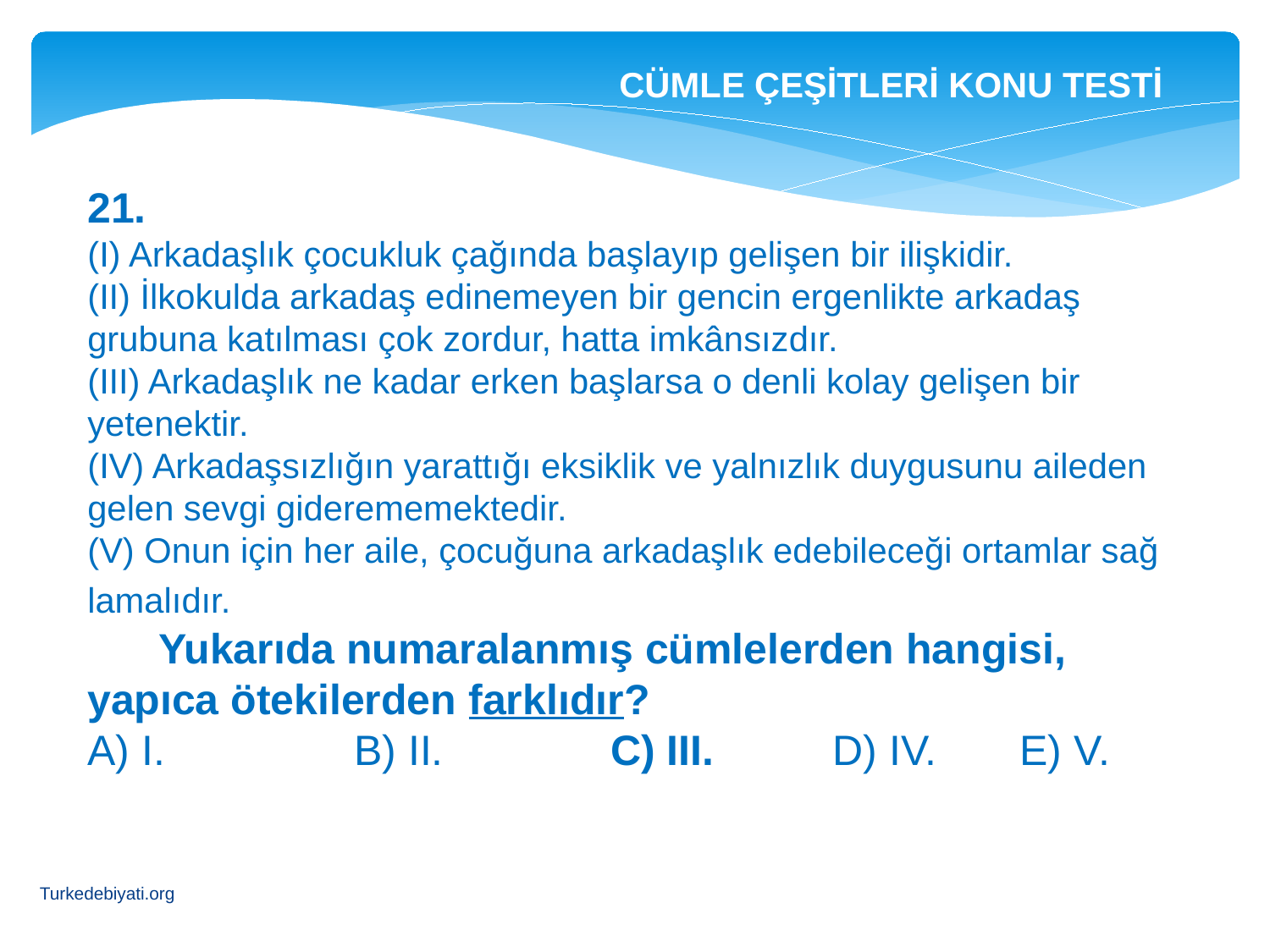

CÜMLE ÇEŞİTLERİ KONU TESTİ
21.
(I) Arkadaşlık çocukluk çağında başlayıp gelişen bir ilişkidir.
(II) İlkokulda arkadaş edineme­yen bir gencin ergenlikte arkadaş grubuna ka­tılması çok zordur, hatta imkânsızdır.
(III) Arka­daşlık ne kadar erken başlarsa o denli kolay gelişen bir yetenektir.
(IV) Arkadaşsızlığın yarattı­ğı eksiklik ve yalnızlık duygusunu aileden gelen sevgi giderememektedir.
(V) Onun için her aile, çocuğuna arkadaşlık edebileceği ortamlar sağ­lamalıdır.
      Yukarıda numaralanmış cümlelerden hangisi, yapıca ötekilerden farklıdır?
A) I.                B) II.              C) III.          D) IV.       E) V.
Turkedebiyati.org